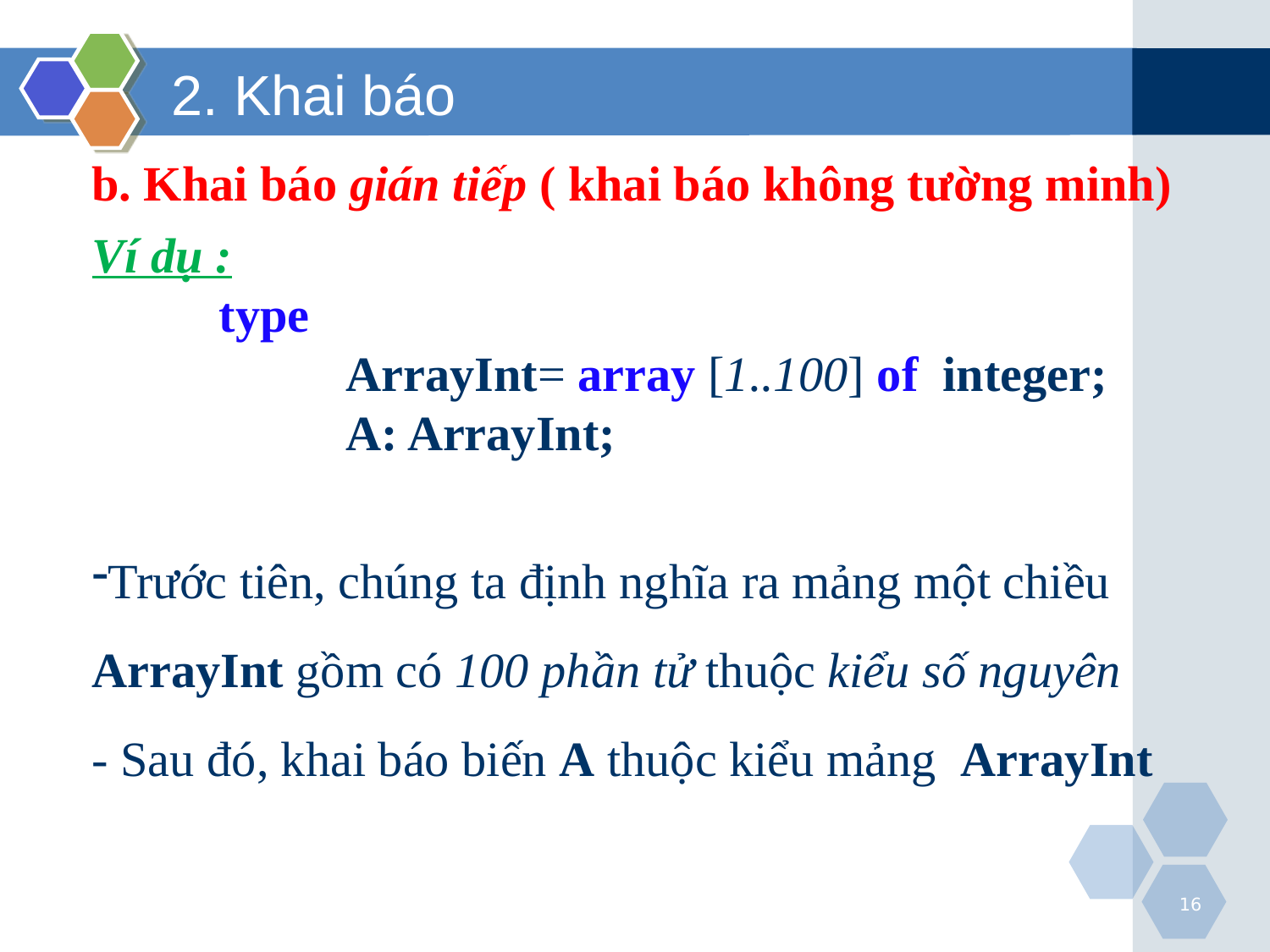

2. Khai báo
b. Khai báo gián tiếp ( khai báo không tường minh)
Ví dụ :
	type
		ArrayInt= array [1..100] of  integer;
		A: ArrayInt;

Trước tiên, chúng ta định nghĩa ra mảng một chiều ArrayInt gồm có 100 phần tử thuộc kiểu số nguyên
- Sau đó, khai báo biến A thuộc kiểu mảng  ArrayInt
16